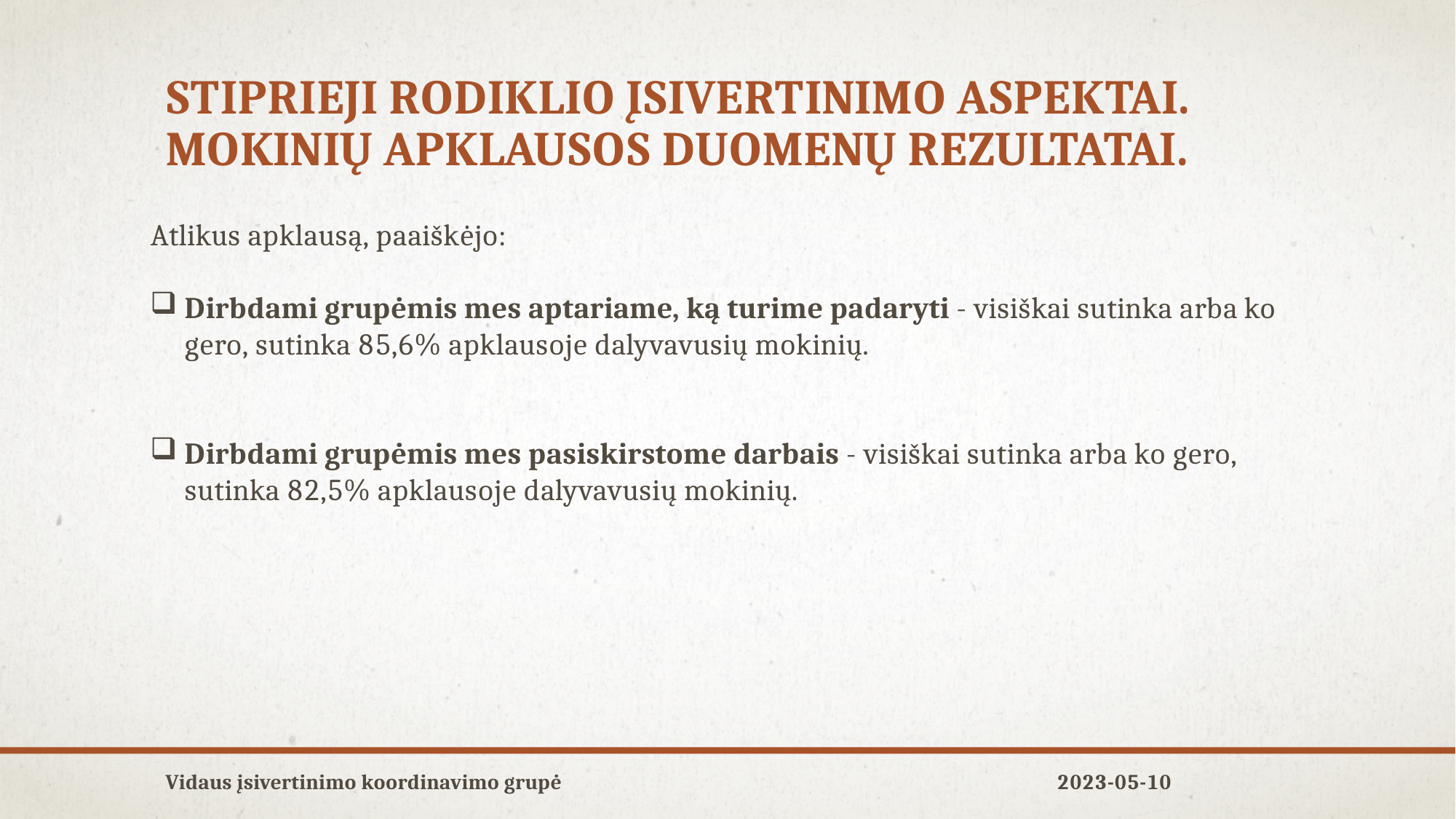

# stiprieji rodiklio įsivertinimo aspektai. mokinių apklausos duomenų rezultatai.
Atlikus apklausą, paaiškėjo:

Dirbdami grupėmis mes aptariame, ką turime padaryti - visiškai sutinka arba ko gero, sutinka 85,6% apklausoje dalyvavusių mokinių.

Dirbdami grupėmis mes pasiskirstome darbais - visiškai sutinka arba ko gero, sutinka 82,5% apklausoje dalyvavusių mokinių.

Vidaus įsivertinimo koordinavimo grupė
2023-05-10